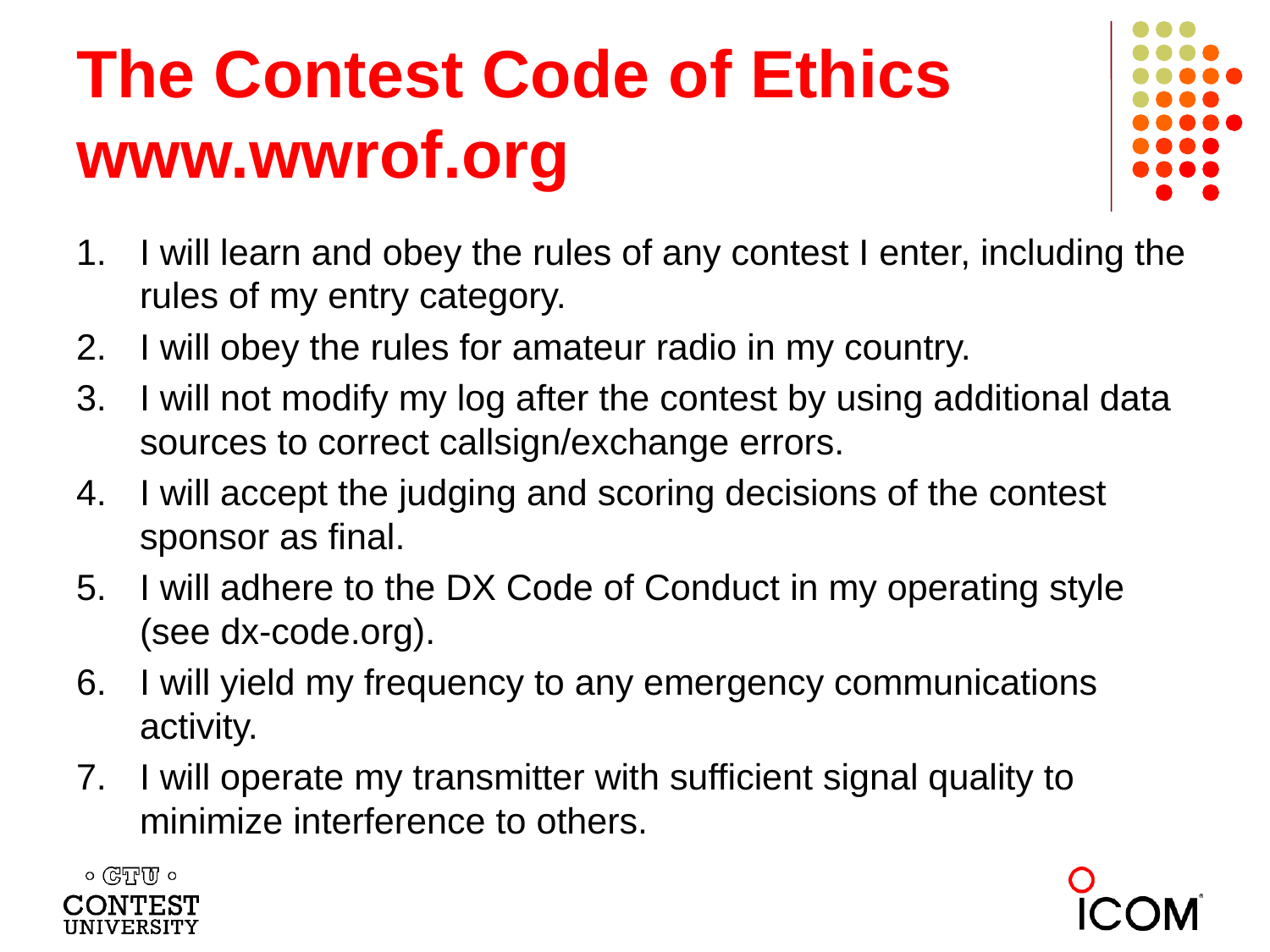

# The Contest Code of Ethics www.wwrof.org
I will learn and obey the rules of any contest I enter, including the rules of my entry category.
I will obey the rules for amateur radio in my country.
I will not modify my log after the contest by using additional data sources to correct callsign/exchange errors.
I will accept the judging and scoring decisions of the contest sponsor as final.
I will adhere to the DX Code of Conduct in my operating style (see dx-code.org).
I will yield my frequency to any emergency communications activity.
I will operate my transmitter with sufficient signal quality to minimize interference to others.